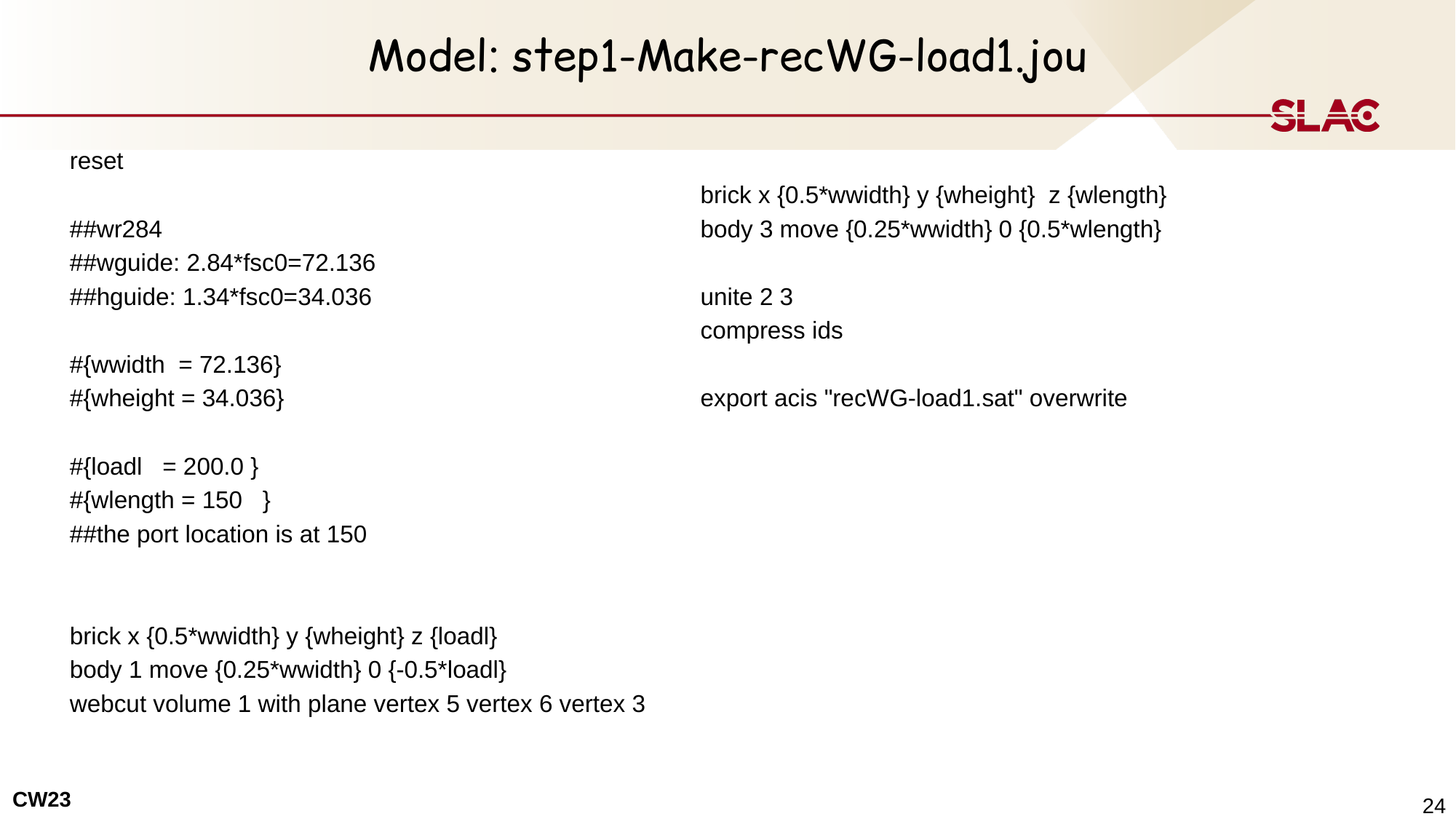

# Model: step1-Make-recWG-load1.jou
reset

##wr284
##wguide: 2.84*fsc0=72.136
##hguide: 1.34*fsc0=34.036

#{wwidth  = 72.136}
#{wheight = 34.036}

#{loadl   = 200.0 }
#{wlength = 150   }
##the port location is at 150

brick x {0.5*wwidth} y {wheight} z {loadl}
body 1 move {0.25*wwidth} 0 {-0.5*loadl}
webcut volume 1 with plane vertex 5 vertex 6 vertex 3

brick x {0.5*wwidth} y {wheight}  z {wlength}
body 3 move {0.25*wwidth} 0 {0.5*wlength}

unite 2 3
compress ids

export acis "recWG-load1.sat" overwrite

24